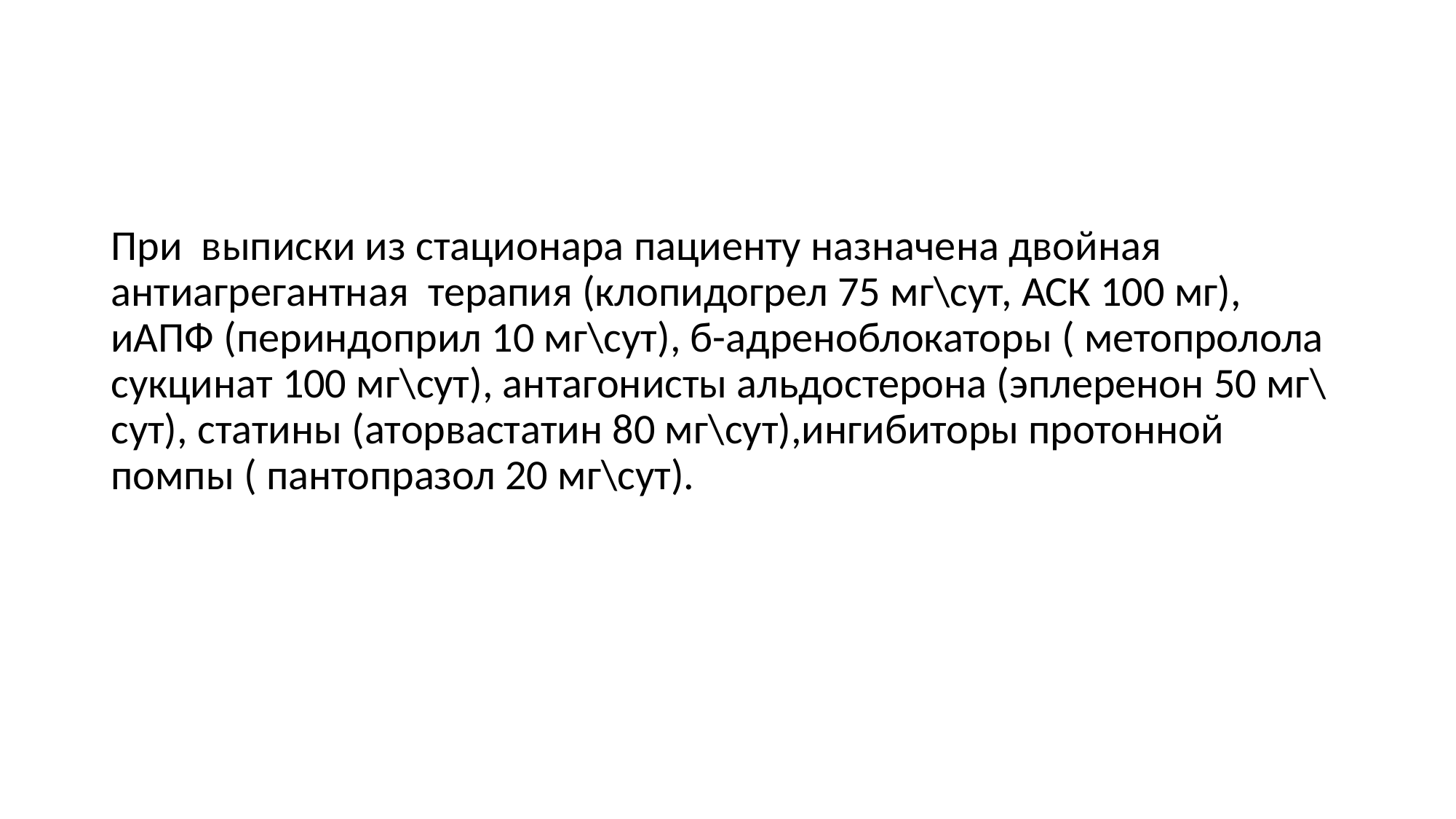

#
При  выписки из стационара пациенту назначена двойная антиагрегантная  терапия (клопидогрел 75 мг\сут, АСК 100 мг), иАПФ (периндоприл 10 мг\сут), б-адреноблокаторы ( метопролола сукцинат 100 мг\сут), антагонисты альдостерона (эплеренон 50 мг\сут), статины (аторвастатин 80 мг\сут),ингибиторы протонной помпы ( пантопразол 20 мг\сут).